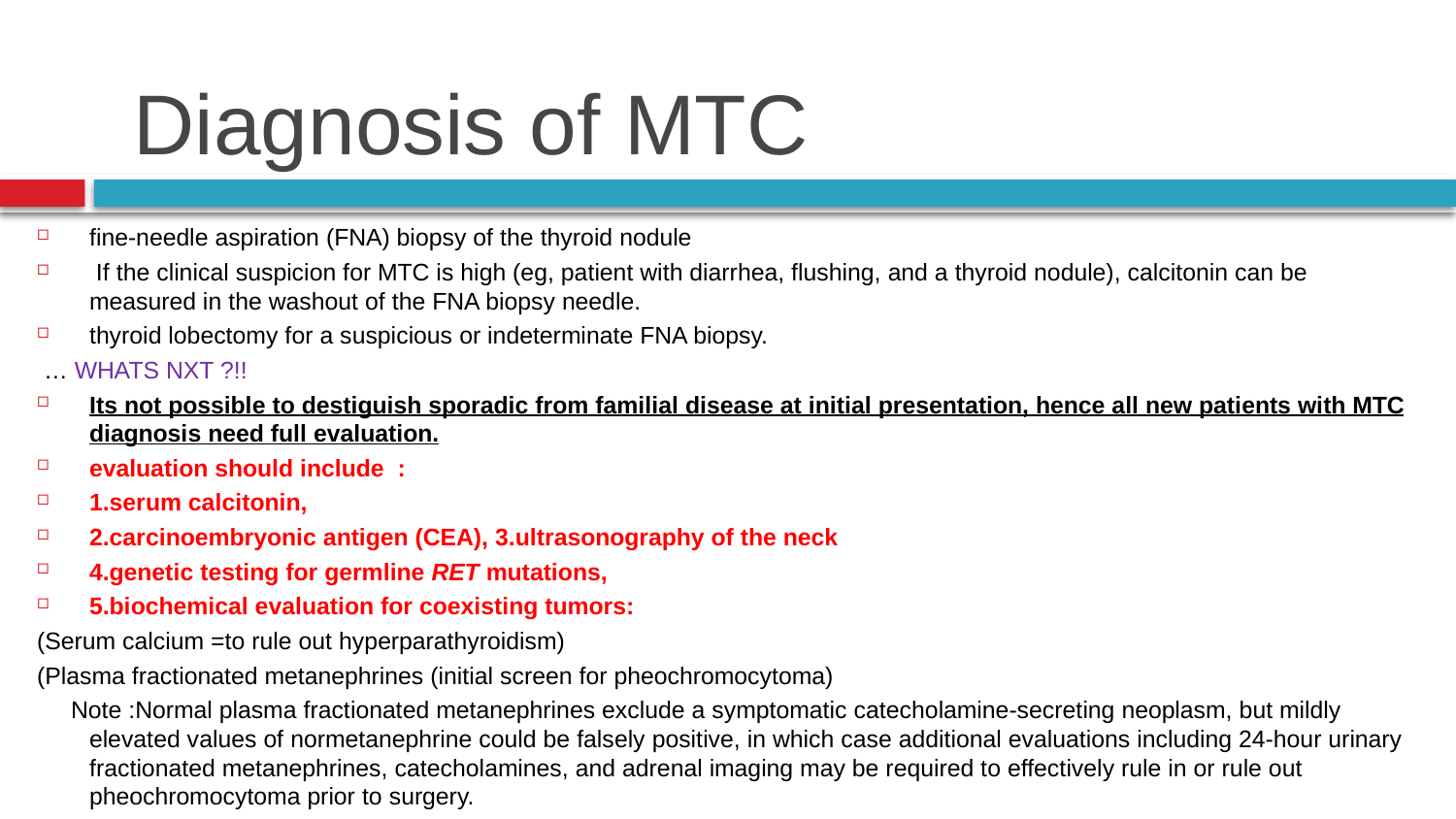

# Diagnosis of MTC
fine-needle aspiration (FNA) biopsy of the thyroid nodule
 If the clinical suspicion for MTC is high (eg, patient with diarrhea, flushing, and a thyroid nodule), calcitonin can be measured in the washout of the FNA biopsy needle.
thyroid lobectomy for a suspicious or indeterminate FNA biopsy.
 … WHATS NXT ?!!
Its not possible to destiguish sporadic from familial disease at initial presentation, hence all new patients with MTC diagnosis need full evaluation.
evaluation should include  :
1.serum calcitonin,
2.carcinoembryonic antigen (CEA), 3.ultrasonography of the neck
4.genetic testing for germline RET mutations,
5.biochemical evaluation for coexisting tumors:
(Serum calcium =to rule out hyperparathyroidism)
(Plasma fractionated metanephrines (initial screen for pheochromocytoma)
     Note :Normal plasma fractionated metanephrines exclude a symptomatic catecholamine-secreting neoplasm, but mildly elevated values of normetanephrine could be falsely positive, in which case additional evaluations including 24-hour urinary fractionated metanephrines, catecholamines, and adrenal imaging may be required to effectively rule in or rule out pheochromocytoma prior to surgery.